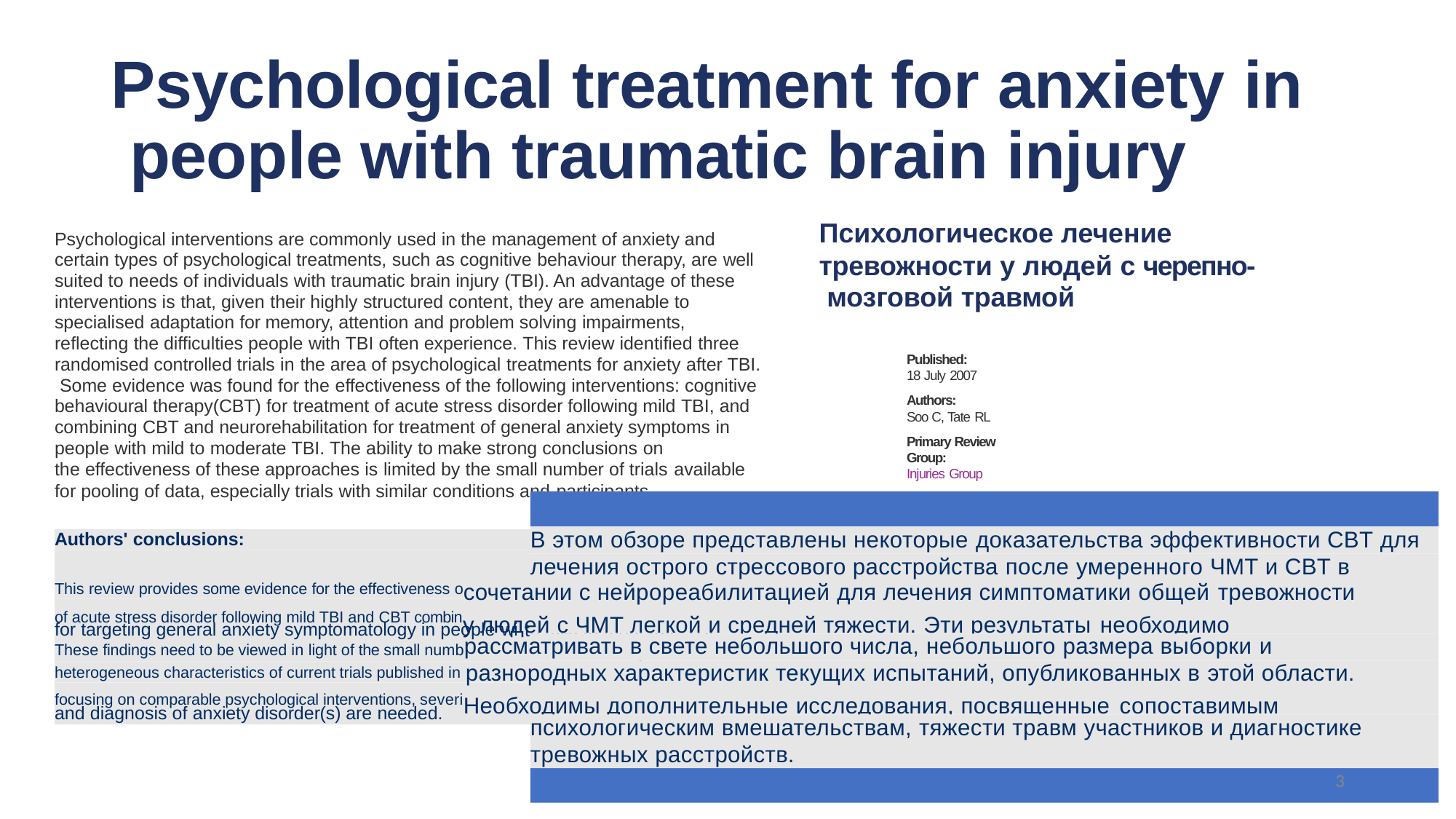

# Psychological treatment for anxiety in  people with traumatic brain injury
Психологическое лечение
тревожности у людей с черепно-  мозговой травмой
Psychological interventions are commonly used in the management of anxiety and  certain types of psychological treatments, such as cognitive behaviour therapy, are well  suited to needs of individuals with traumatic brain injury (TBI). An advantage of these  interventions is that, given their highly structured content, they are amenable to  specialised adaptation for memory, attention and problem solving impairments,  reflecting the difficulties people with TBI often experience. This review identified three  randomised controlled trials in the area of psychological treatments for anxiety after TBI.  Some evidence was found for the effectiveness of the following interventions: cognitive  behavioural therapy(CBT) for treatment of acute stress disorder following mild TBI, and  combining CBT and neurorehabilitation for treatment of general anxiety symptoms in  people with mild to moderate TBI. The ability to make strong conclusions on
the effectiveness of these approaches is limited by the small number of trials available
Published:
18 July 2007
Authors:
Soo C, Tate RL
Primary Review Group:
Injuries Group
for pooling of data, especially trials with similar conditions and participants.

В этом обзоре представлены некоторые доказательства эффективности CBT для
Authors' conclusions:

лечения острого стрессового расстройства после умеренного ЧМТ и CBT в
This review provides some evidence for the effectiveness oсочетании с нейрореабилитацией для лечения симптоматики общей тревожности

f CBT for treatment
ed with neurorehabilitation  th mild to moderate TBI.
er, small sample size and  this area. More trials
ty of injury of participants

of acute stress disorder following mild TBI and CBT combinу людей с ЧМТ легкой и средней тяжести. Эти результаты необходимо

for targeting general anxiety symptomatology in people wi

These findings need to be viewed in light of the small numbрассматривать в свете небольшого числа, небольшого размера выборки и
heterogeneous characteristics of current trials published in разнородных характеристик текущих испытаний, опубликованных в этой области.

focusing on comparable psychological interventions, severiНеобходимы дополнительные исследования, посвященные сопоставимым

and diagnosis of anxiety disorder(s) are needed.

психологическим вмешательствам, тяжести травм участников и диагностике

тревожных расстройств.

3